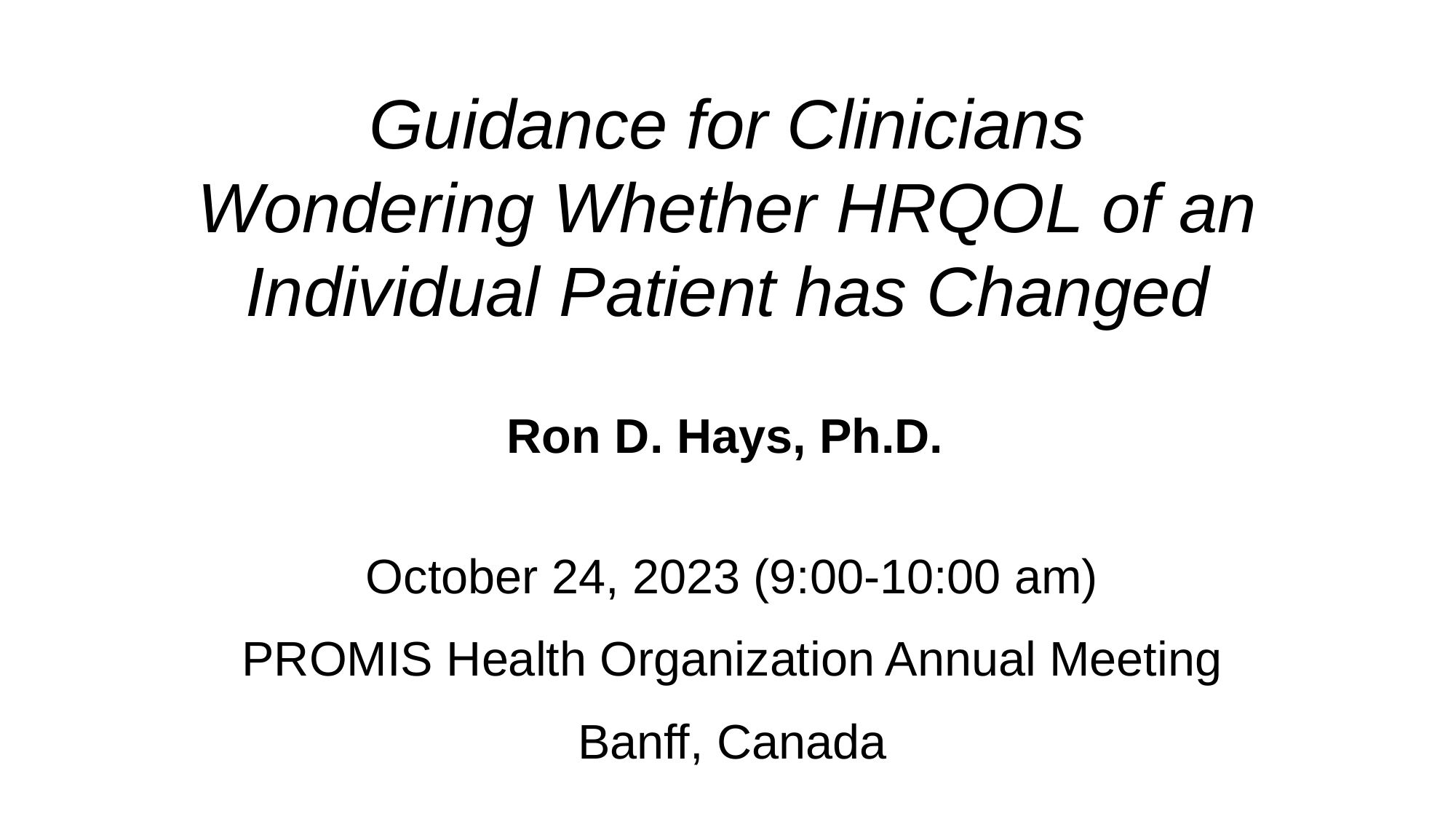

Guidance for Clinicians Wondering Whether HRQOL of an Individual Patient has Changed
Ron D. Hays, Ph.D.

October 24, 2023 (9:00-10:00 am)
PROMIS Health Organization Annual Meeting
Banff, Canada